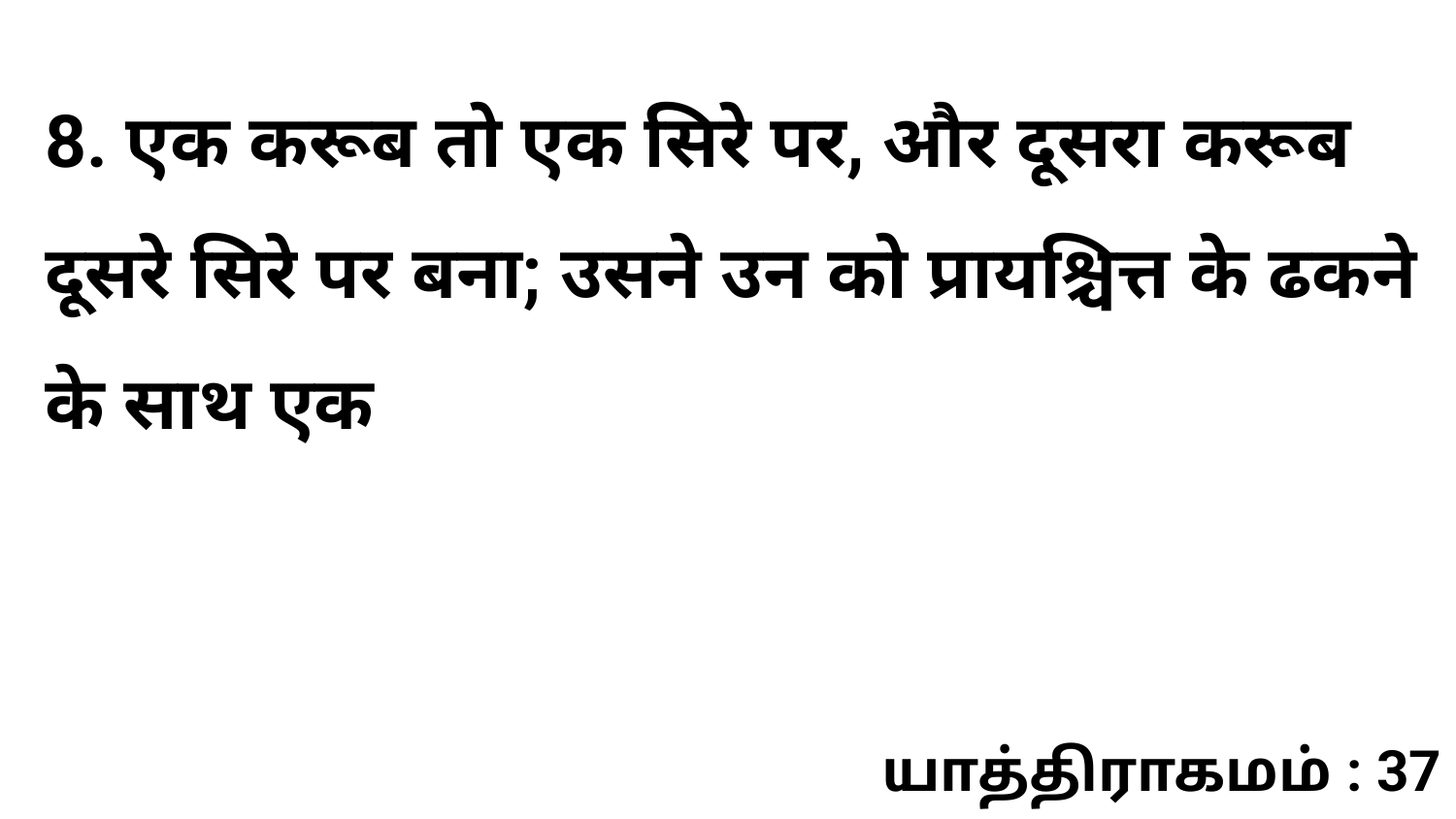

8. एक करूब तो एक सिरे पर, और दूसरा करूब दूसरे सिरे पर बना; उसने उन को प्रायश्चित्त के ढकने के साथ एक
யாத்திராகமம் : 37